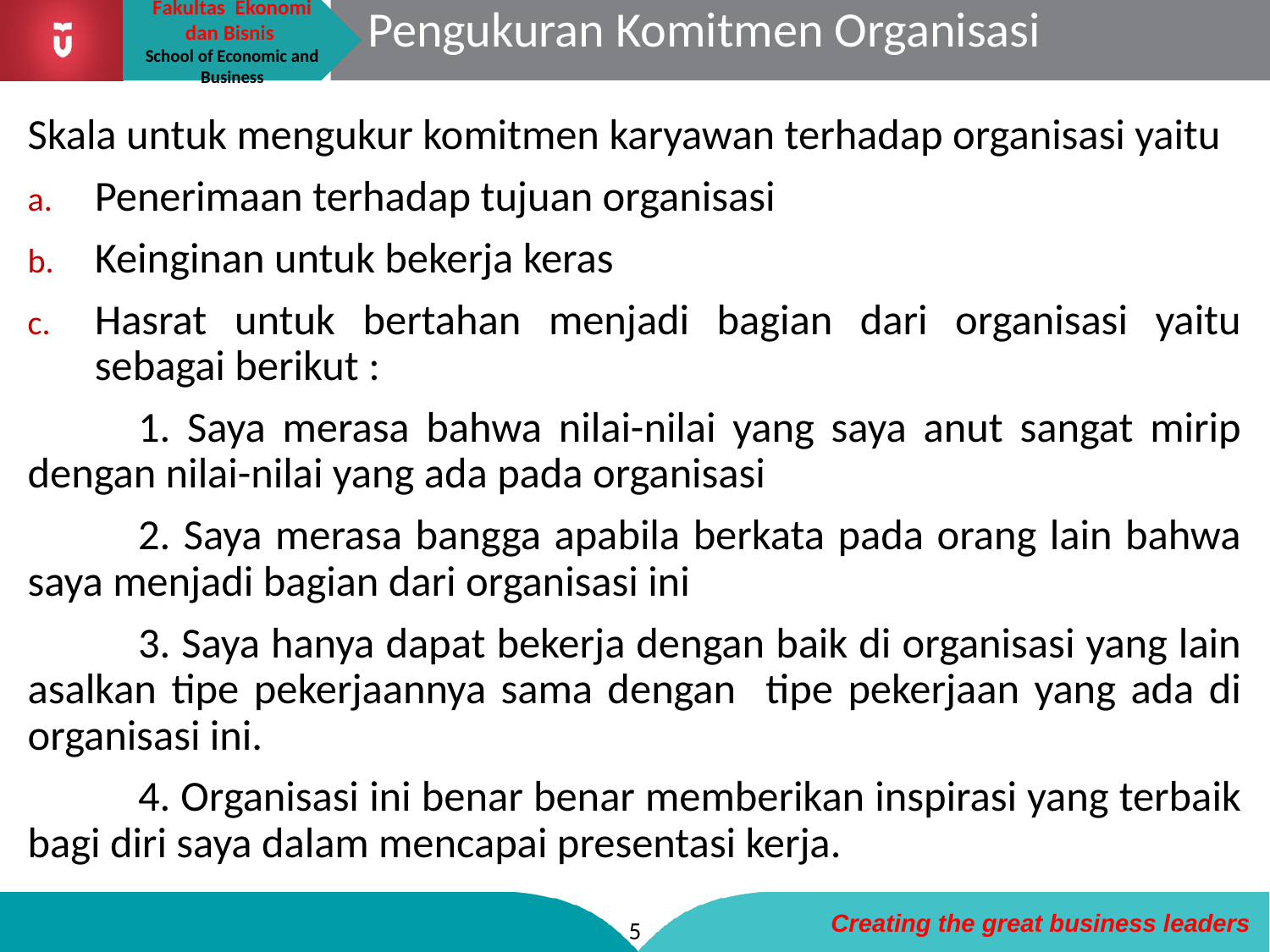

# Pengukuran Komitmen Organisasi
Skala untuk mengukur komitmen karyawan terhadap organisasi yaitu
Penerimaan terhadap tujuan organisasi
Keinginan untuk bekerja keras
Hasrat untuk bertahan menjadi bagian dari organisasi yaitu sebagai berikut :
	1. Saya merasa bahwa nilai-nilai yang saya anut sangat mirip dengan nilai-nilai yang ada pada organisasi
	2. Saya merasa bangga apabila berkata pada orang lain bahwa saya menjadi bagian dari organisasi ini
	3. Saya hanya dapat bekerja dengan baik di organisasi yang lain asalkan tipe pekerjaannya sama dengan  tipe pekerjaan yang ada di organisasi ini.
	4. Organisasi ini benar benar memberikan inspirasi yang terbaik bagi diri saya dalam mencapai presentasi kerja.